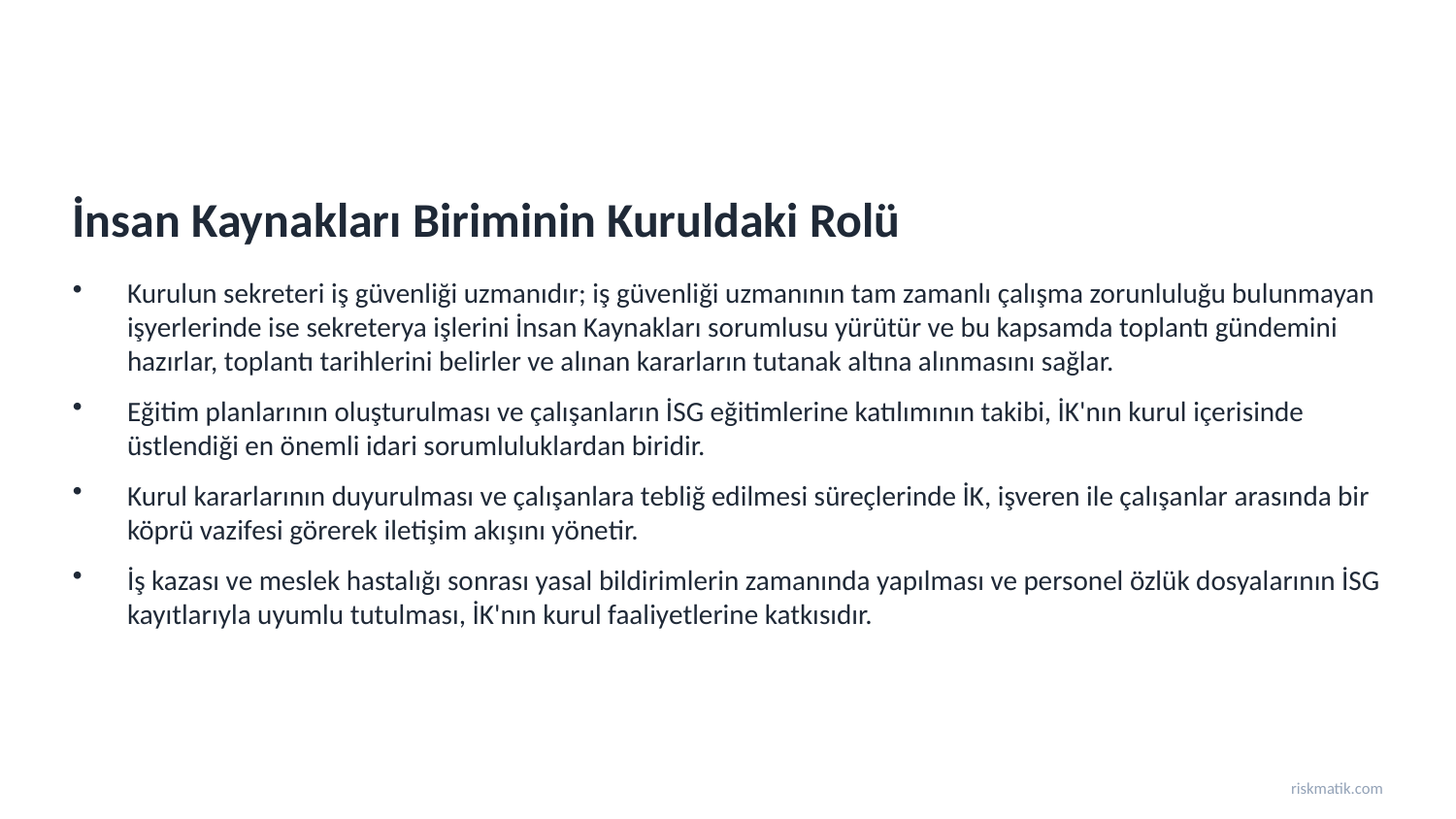

İnsan Kaynakları Biriminin Kuruldaki Rolü
Kurulun sekreteri iş güvenliği uzmanıdır; iş güvenliği uzmanının tam zamanlı çalışma zorunluluğu bulunmayan işyerlerinde ise sekreterya işlerini İnsan Kaynakları sorumlusu yürütür ve bu kapsamda toplantı gündemini hazırlar, toplantı tarihlerini belirler ve alınan kararların tutanak altına alınmasını sağlar.
Eğitim planlarının oluşturulması ve çalışanların İSG eğitimlerine katılımının takibi, İK'nın kurul içerisinde üstlendiği en önemli idari sorumluluklardan biridir.
Kurul kararlarının duyurulması ve çalışanlara tebliğ edilmesi süreçlerinde İK, işveren ile çalışanlar arasında bir köprü vazifesi görerek iletişim akışını yönetir.
İş kazası ve meslek hastalığı sonrası yasal bildirimlerin zamanında yapılması ve personel özlük dosyalarının İSG kayıtlarıyla uyumlu tutulması, İK'nın kurul faaliyetlerine katkısıdır.
riskmatik.com